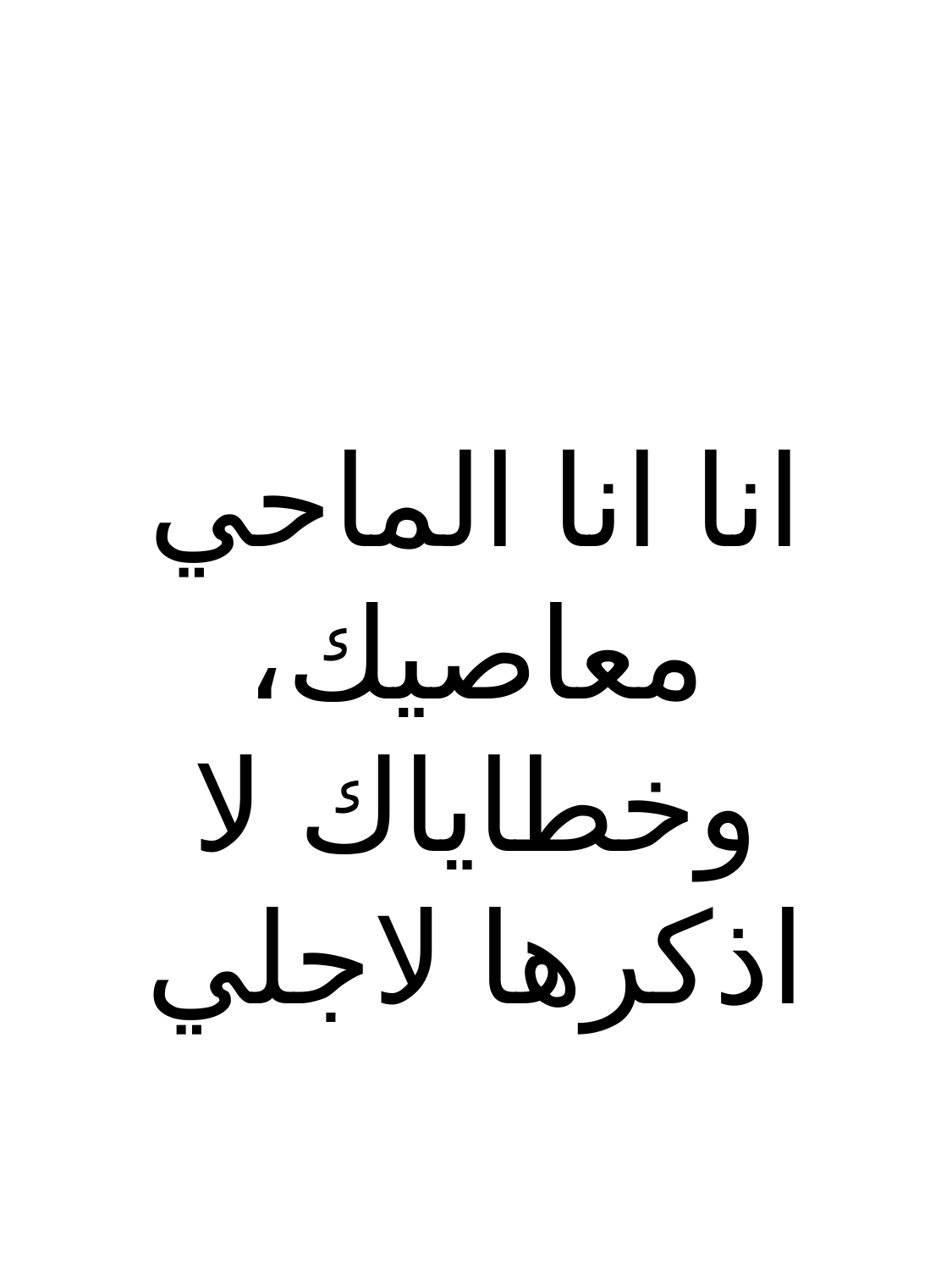

انا انا الماحي معاصيك، وخطاياك لا اذكرها لاجلي